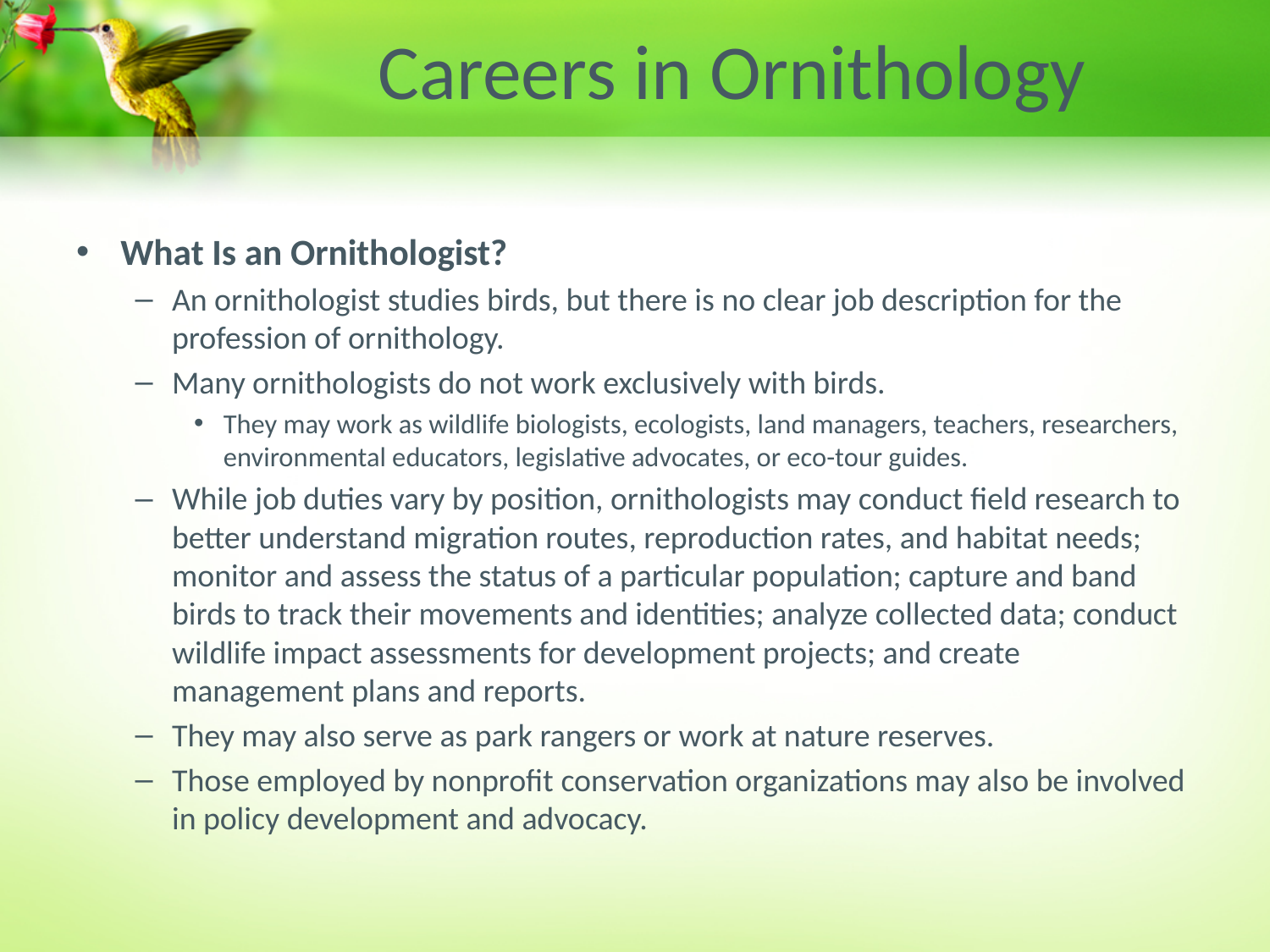

# Careers in Ornithology
What Is an Ornithologist?
An ornithologist studies birds, but there is no clear job description for the profession of ornithology.
Many ornithologists do not work exclusively with birds.
They may work as wildlife biologists, ecologists, land managers, teachers, researchers, environmental educators, legislative advocates, or eco-tour guides.
While job duties vary by position, ornithologists may conduct field research to better understand migration routes, reproduction rates, and habitat needs; monitor and assess the status of a particular population; capture and band birds to track their movements and identities; analyze collected data; conduct wildlife impact assessments for development projects; and create management plans and reports.
They may also serve as park rangers or work at nature reserves.
Those employed by nonprofit conservation organizations may also be involved in policy development and advocacy.